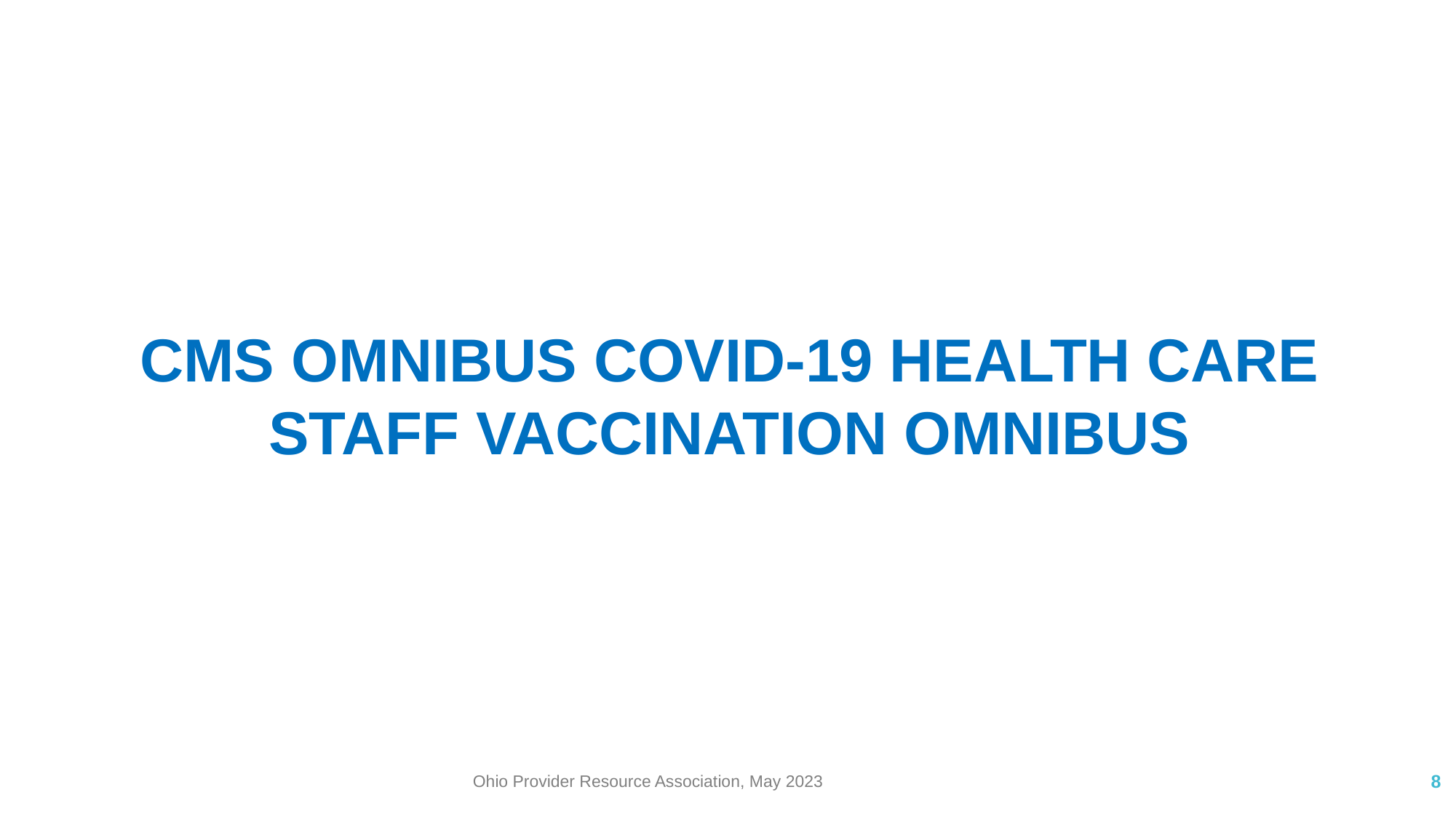

CMS OMNIBUS COVID-19 HEALTH CARE
STAFF VACCINATION OMNIBUS
Ohio Provider Resource Association, May 2023
8